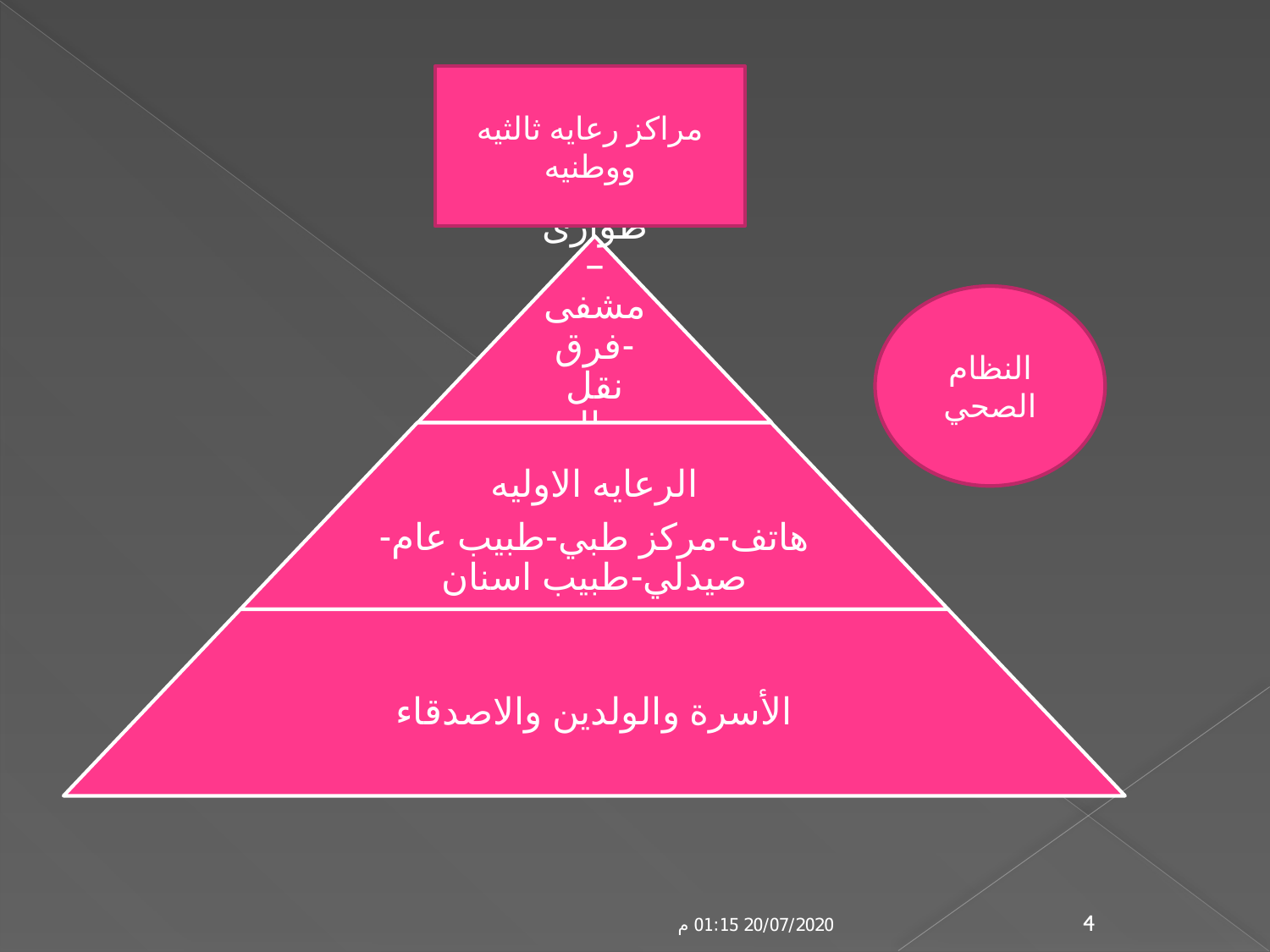

#
مراكز رعايه ثالثيه ووطنيه
الرعاية الثانويه
طوارئ –مشفى-فرق نقل جواله-هيئات الصحه النفسيه
الرعايه الاوليه
هاتف-مركز طبي-طبيب عام-صيدلي-طبيب اسنان
الأسرة والولدين والاصدقاء
النظام الصحي
20/07/2020 01:15 م
4